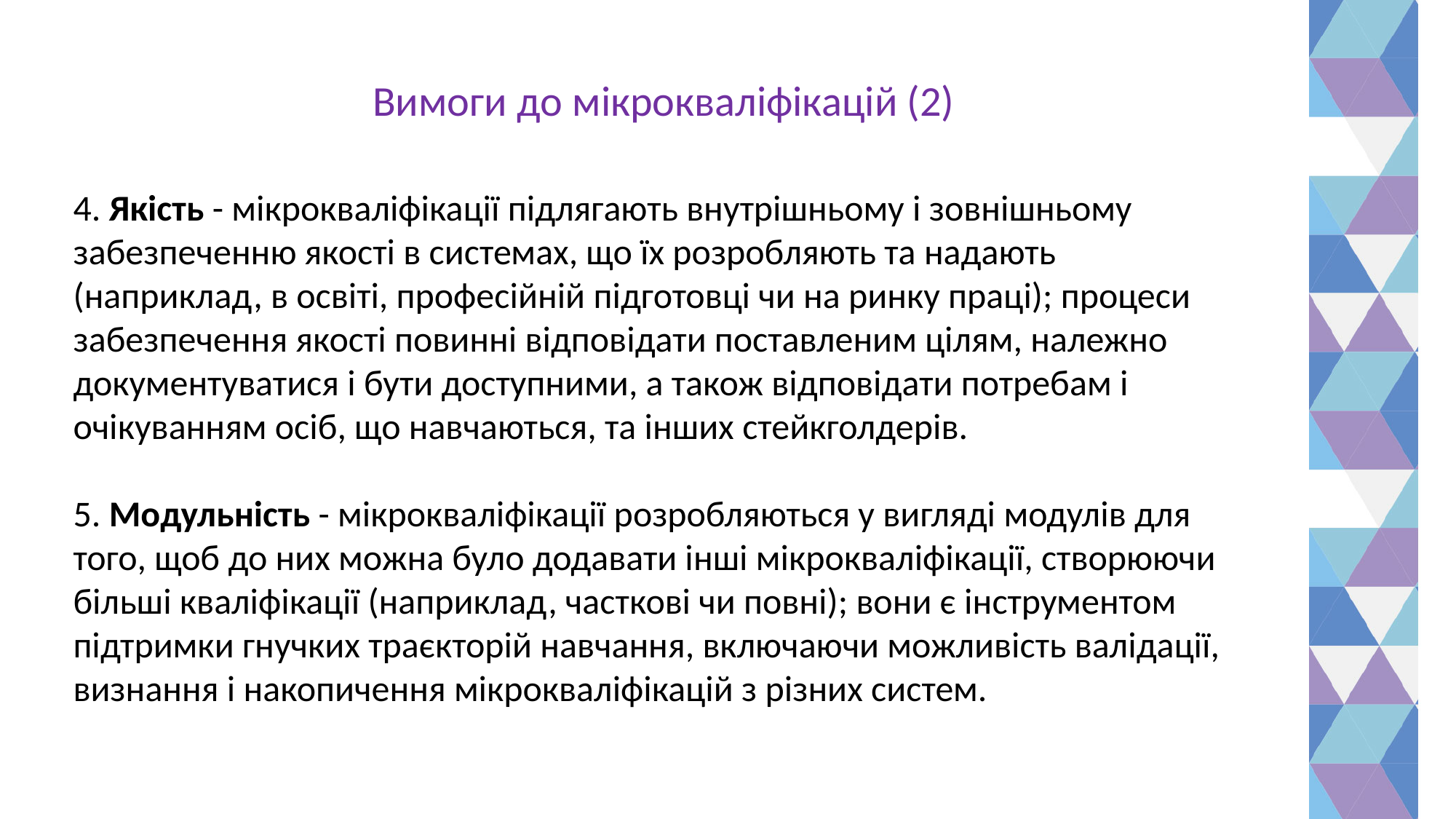

# Вимоги до мікрокваліфікацій (2)
4. Якість - мікрокваліфікації підлягають внутрішньому і зовнішньому забезпеченню якості в системах, що їх розробляють та надають (наприклад, в освіті, професійній підготовці чи на ринку праці); процеси забезпечення якості повинні відповідати поставленим цілям, належно документуватися і бути доступними, а також відповідати потребам і очікуванням осіб, що навчаються, та інших стейкголдерів.

5. Модульність - мікрокваліфікації розробляються у вигляді модулів для того, щоб до них можна було додавати інші мікрокваліфікації, створюючи більші кваліфікації (наприклад, часткові чи повні); вони є інструментом підтримки гнучких траєкторій навчання, включаючи можливість валідації, визнання і накопичення мікрокваліфікацій з різних систем.